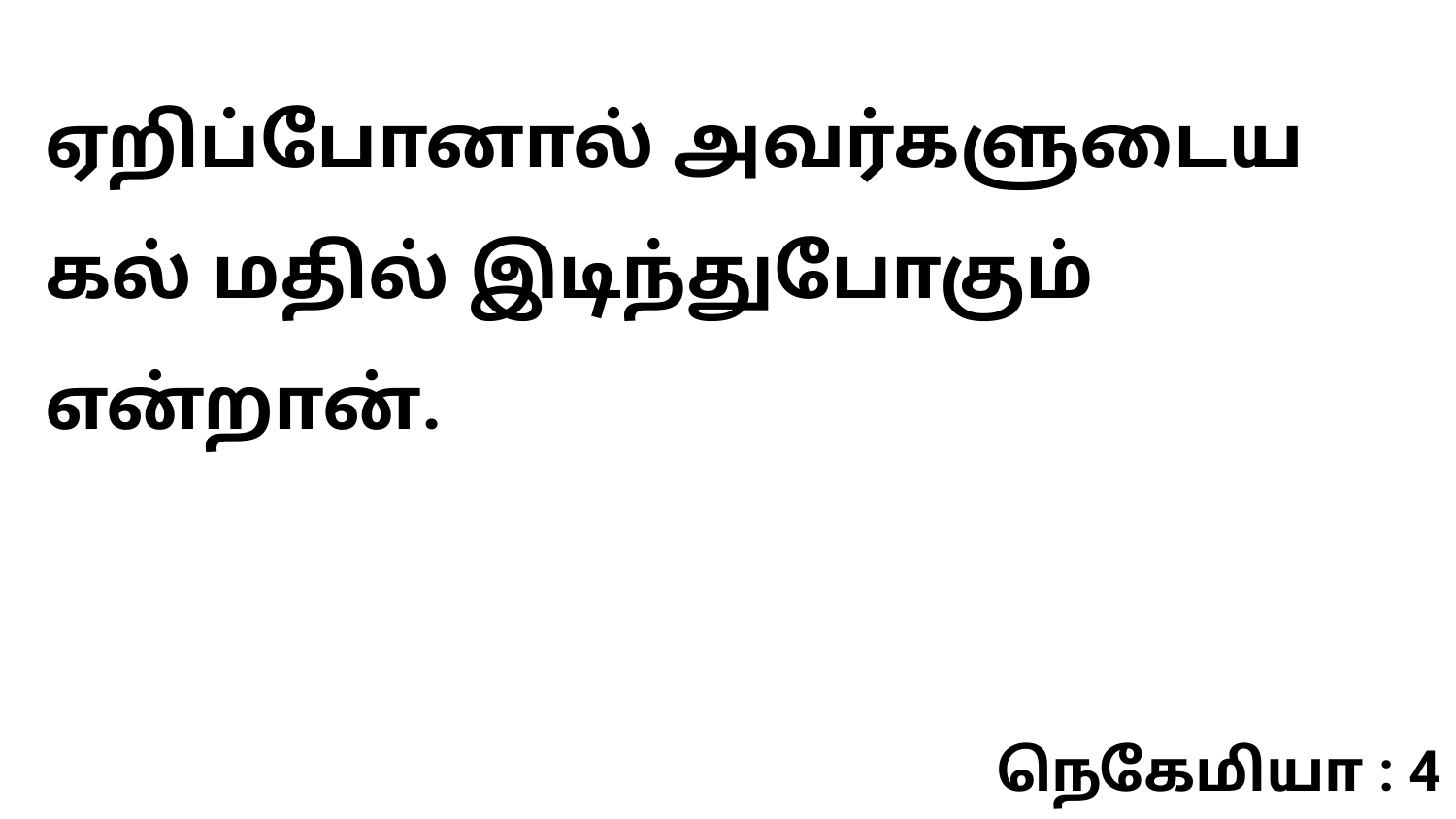

ஏறிப்போனால் அவர்களுடைய கல் மதில் இடிந்துபோகும் என்றான்.
நெகேமியா : 4